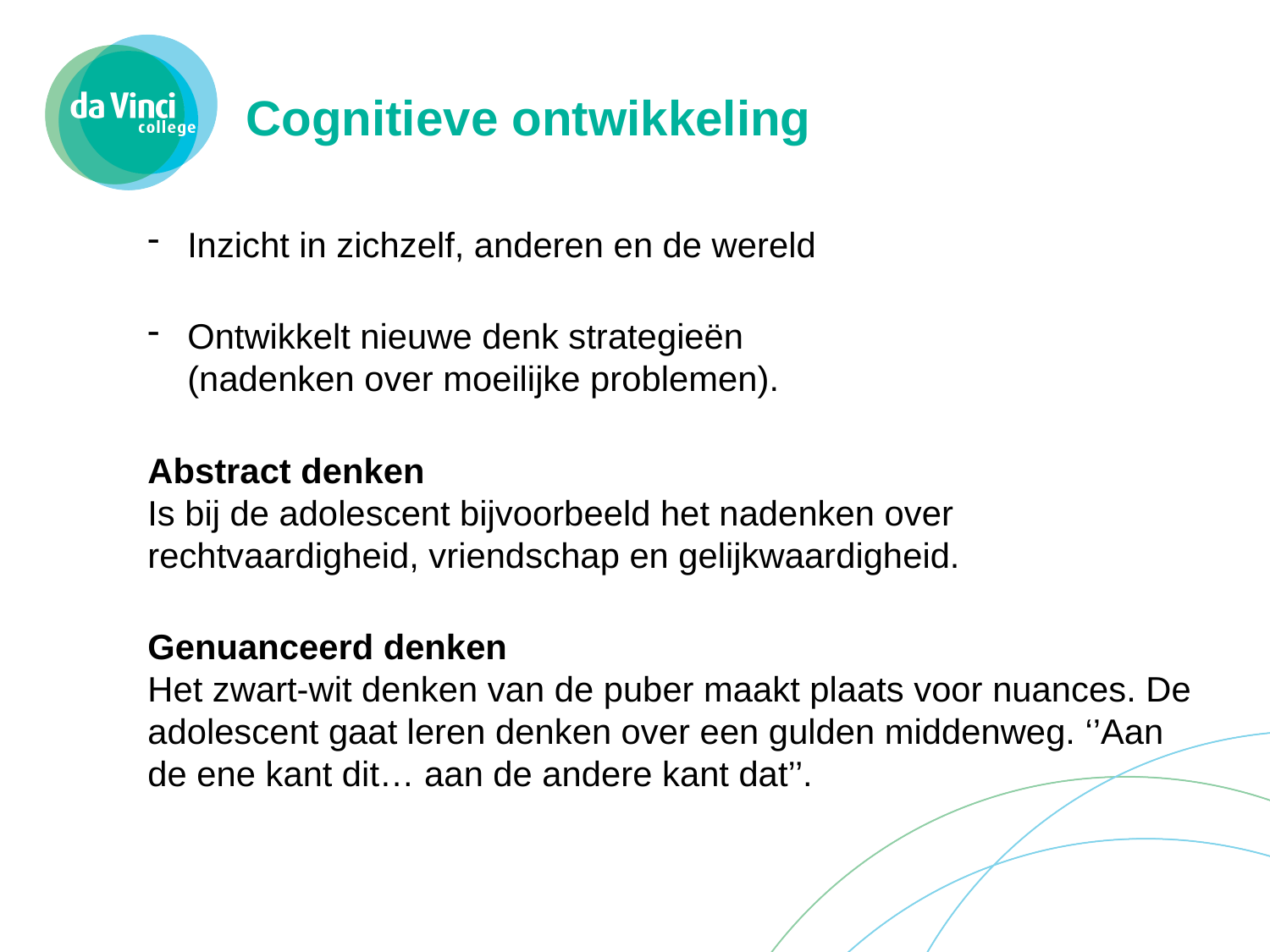

# Cognitieve ontwikkeling
Inzicht in zichzelf, anderen en de wereld
Ontwikkelt nieuwe denk strategieën
(nadenken over moeilijke problemen).
Abstract denken
Is bij de adolescent bijvoorbeeld het nadenken over rechtvaardigheid, vriendschap en gelijkwaardigheid.
Genuanceerd denken
Het zwart-wit denken van de puber maakt plaats voor nuances. De adolescent gaat leren denken over een gulden middenweg. ‘’Aan de ene kant dit… aan de andere kant dat’’.